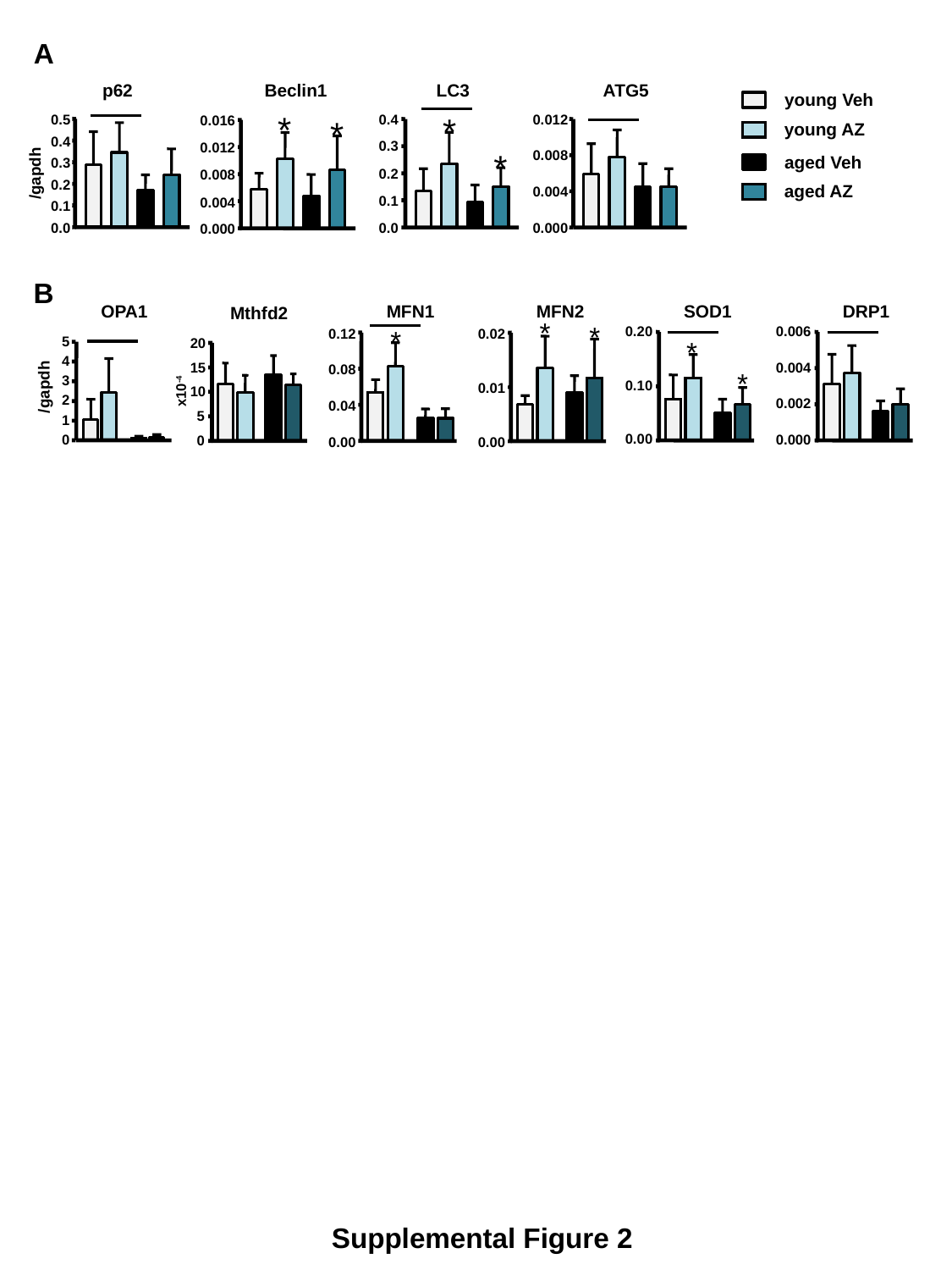

A
p62
Beclin1
LC3
ATG5
young Veh

*
*
*
0.4
0.012
0.5
young AZ
0.016

0.4

0.3
0.012
*

aged Veh

0.008

0.3

/gapdh
0.2

0.008

aged AZ

0.2
0.004

0.1
0.004

0.1

0.0
0.000
0.0
0.000

B
OPA1
MFN1
MFN2
SOD1
DRP1
Mthfd2
*
*
*
0.20
0.006
0.12
0.02
*

5

20

4

15

0.004
*
0.08

3

0.10
/gapdh

0.01

x10-4

10

2

0.002

0.04

5

1

0.00
0
0.000
0
0.00
0.00

Supplemental Figure 2